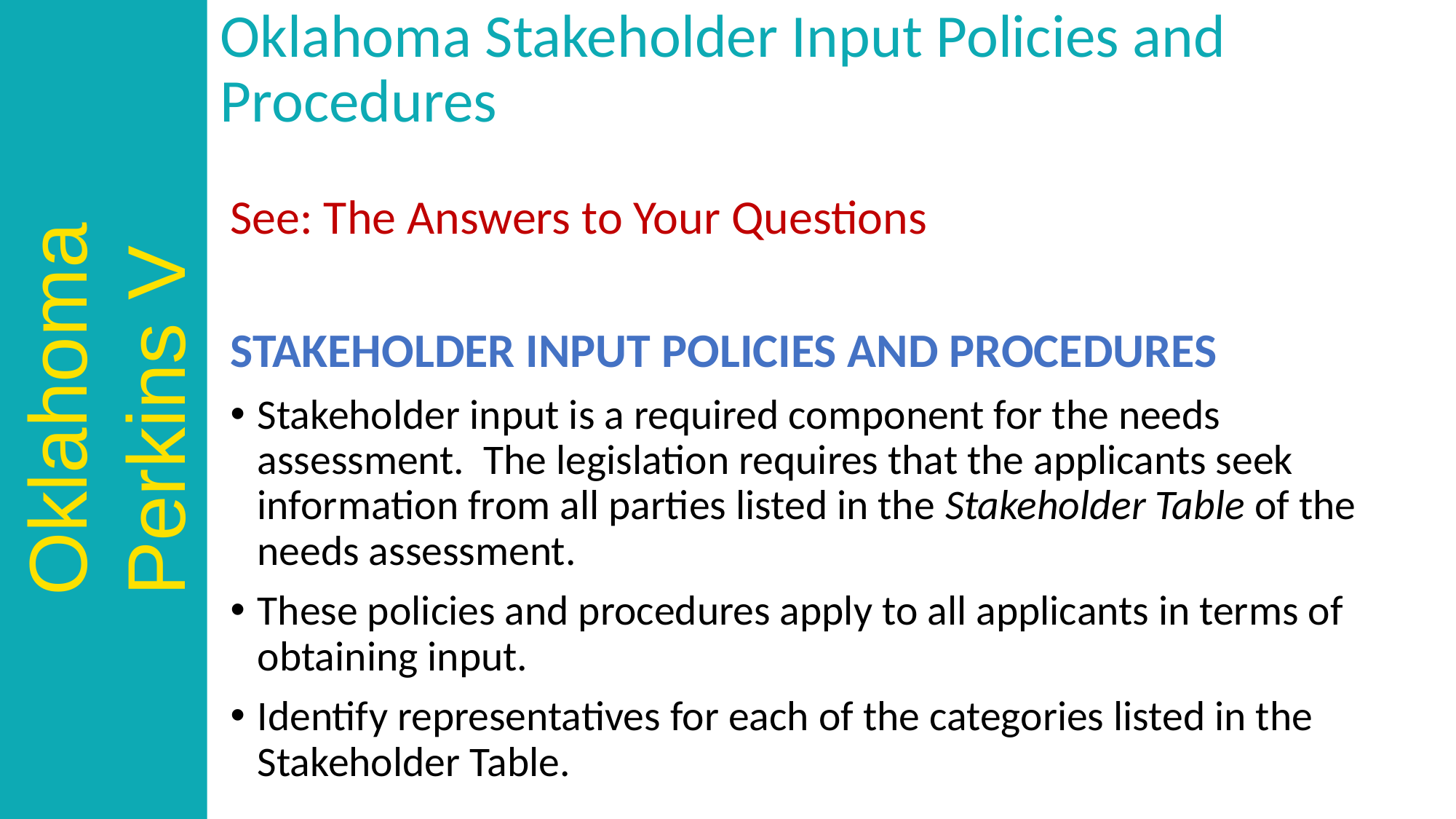

# Oklahoma Stakeholder Input Policies and Procedures
See: The Answers to Your Questions

Stakeholder Input Policies and Procedures
Stakeholder input is a required component for the needs assessment.  The legislation requires that the applicants seek information from all parties listed in the Stakeholder Table of the needs assessment.
These policies and procedures apply to all applicants in terms of obtaining input.
Identify representatives for each of the categories listed in the Stakeholder Table.